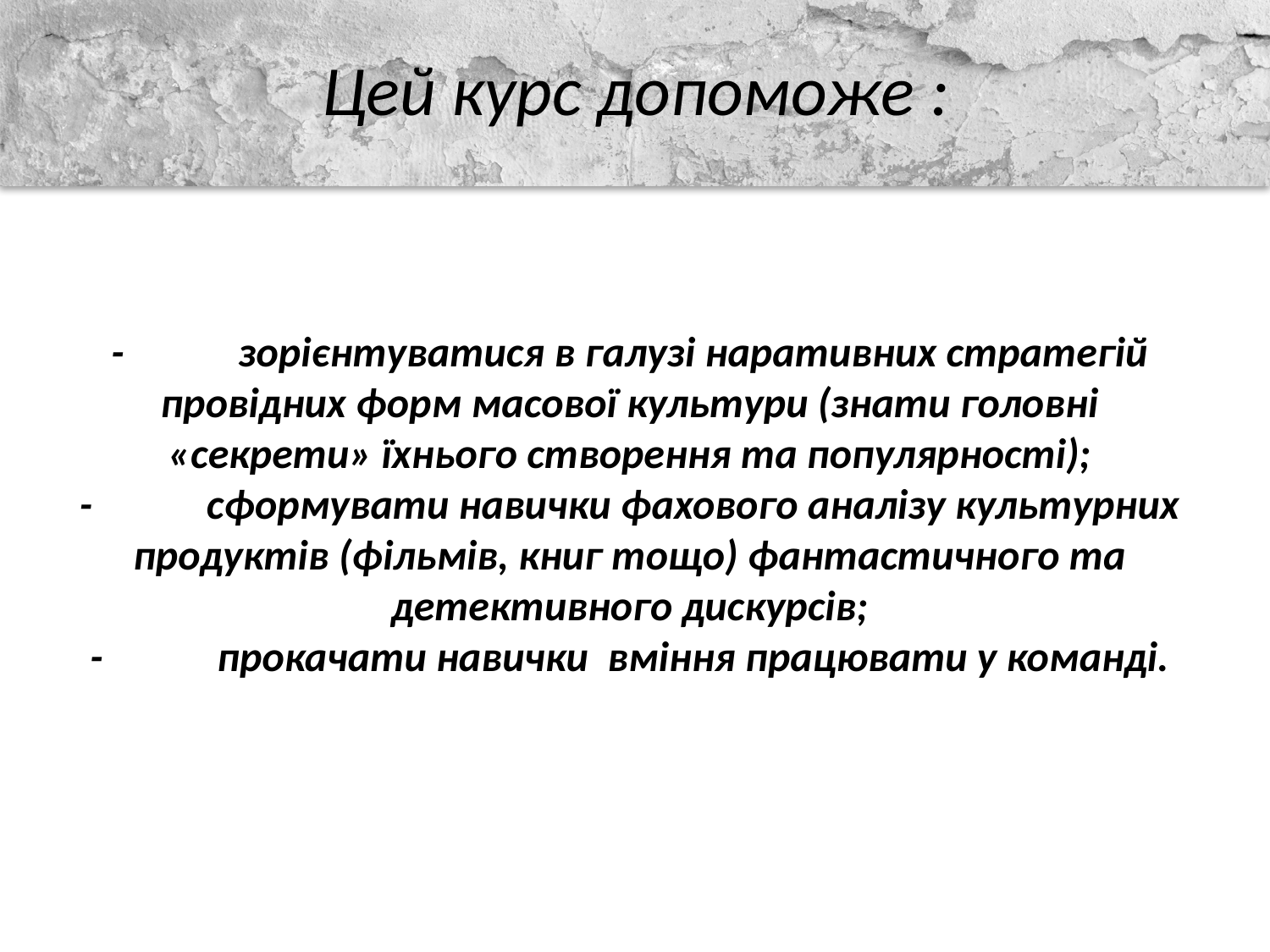

# Цей курс допоможе :

-	зорієнтуватися в галузі наративних стратегій провідних форм масової культури (знати головні «секрети» їхнього створення та популярності);
-	сформувати навички фахового аналізу культурних продуктів (фільмів, книг тощо) фантастичного та детективного дискурсів;
-	прокачати навички  вміння працювати у команді.